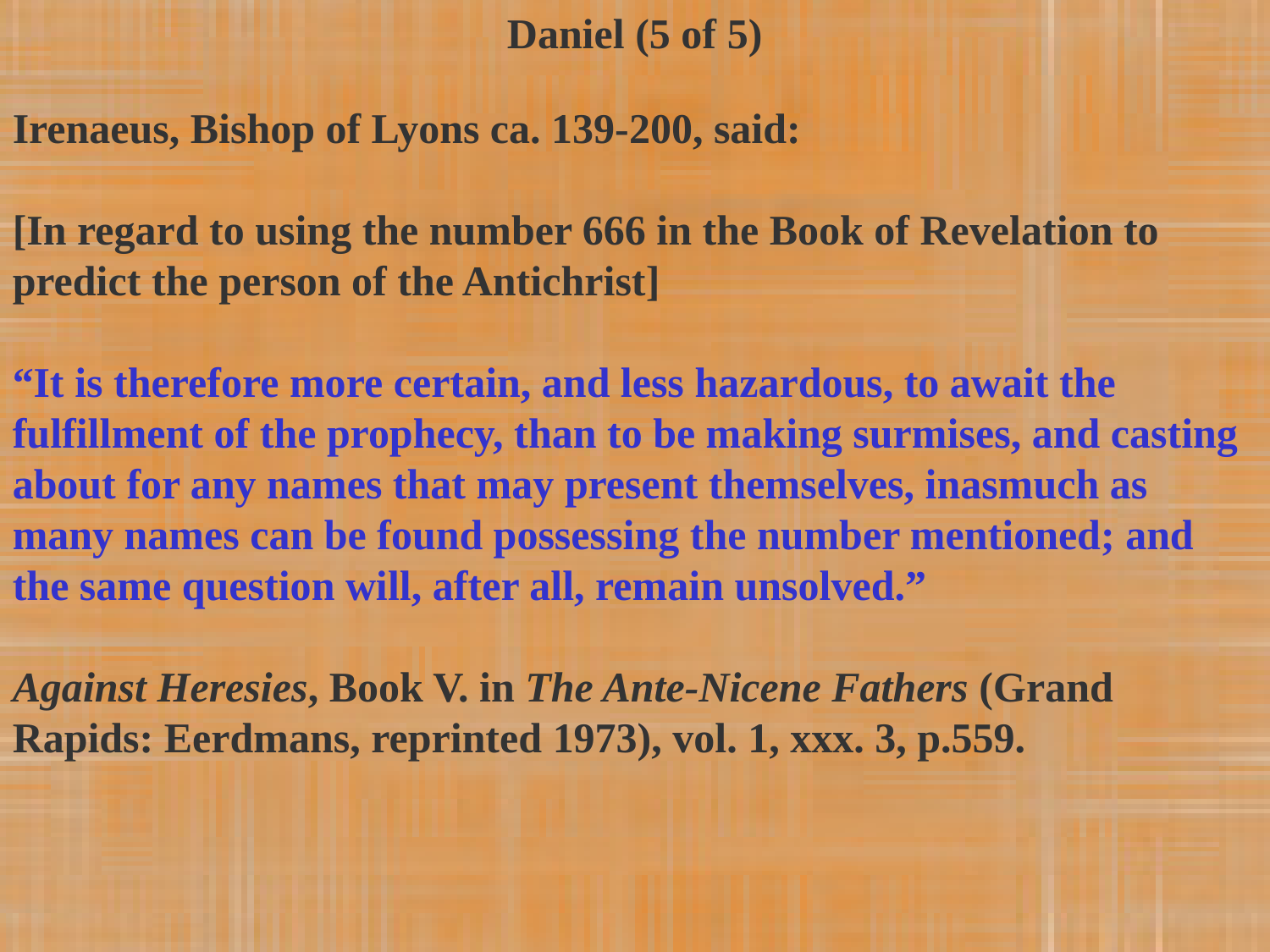

Daniel (5 of 5)
Irenaeus, Bishop of Lyons ca. 139-200, said:

[In regard to using the number 666 in the Book of Revelation to
predict the person of the Antichrist]

“It is therefore more certain, and less hazardous, to await the fulfillment of the prophecy, than to be making surmises, and casting about for any names that may present themselves, inasmuch as many names can be found possessing the number mentioned; and the same question will, after all, remain unsolved.”

Against Heresies, Book V. in The Ante-Nicene Fathers (Grand
Rapids: Eerdmans, reprinted 1973), vol. 1, xxx. 3, p.559.